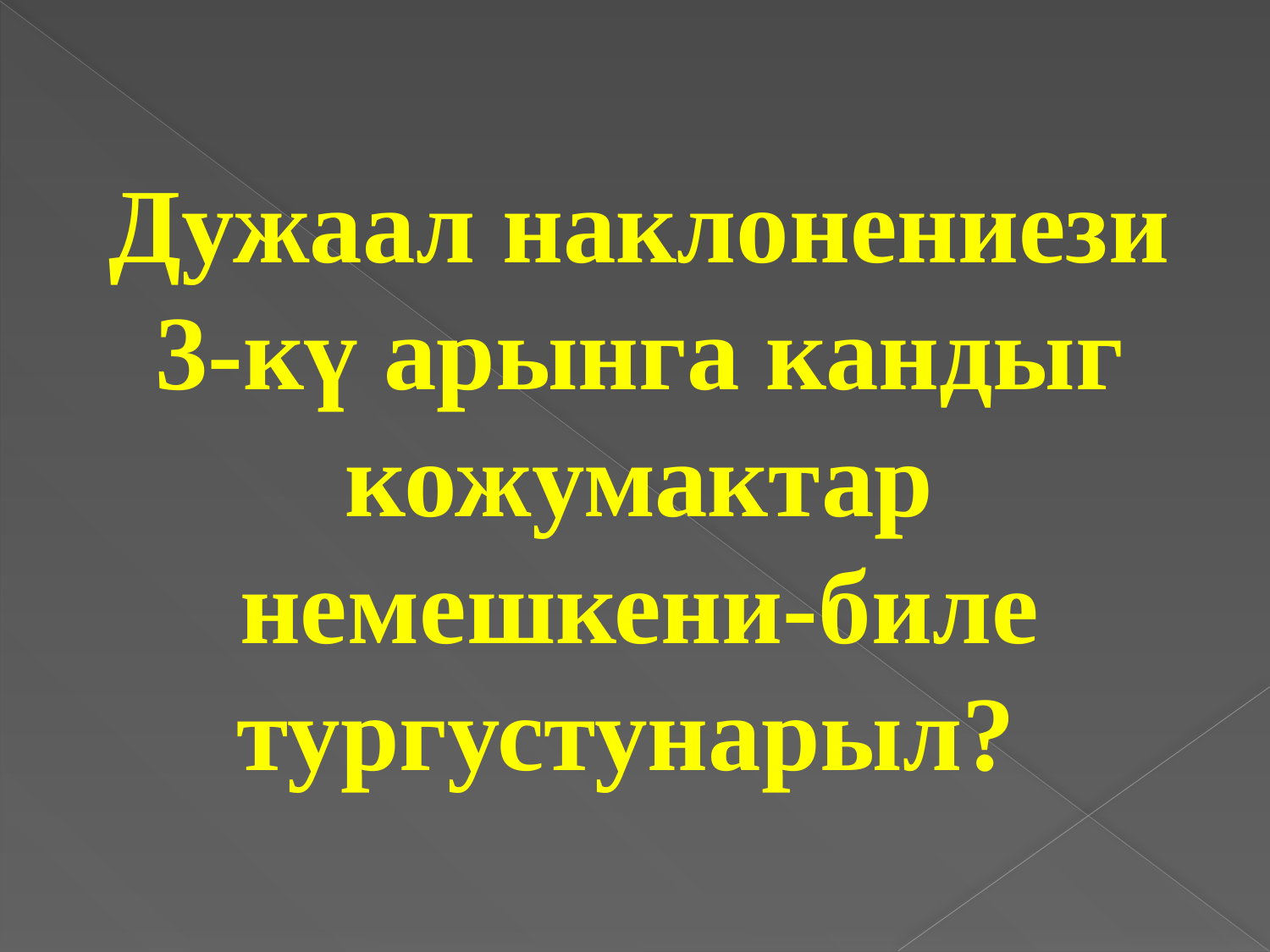

Дужаал наклонениези 3-кү арынга кандыг кожумактар немешкени-биле тургустунарыл?